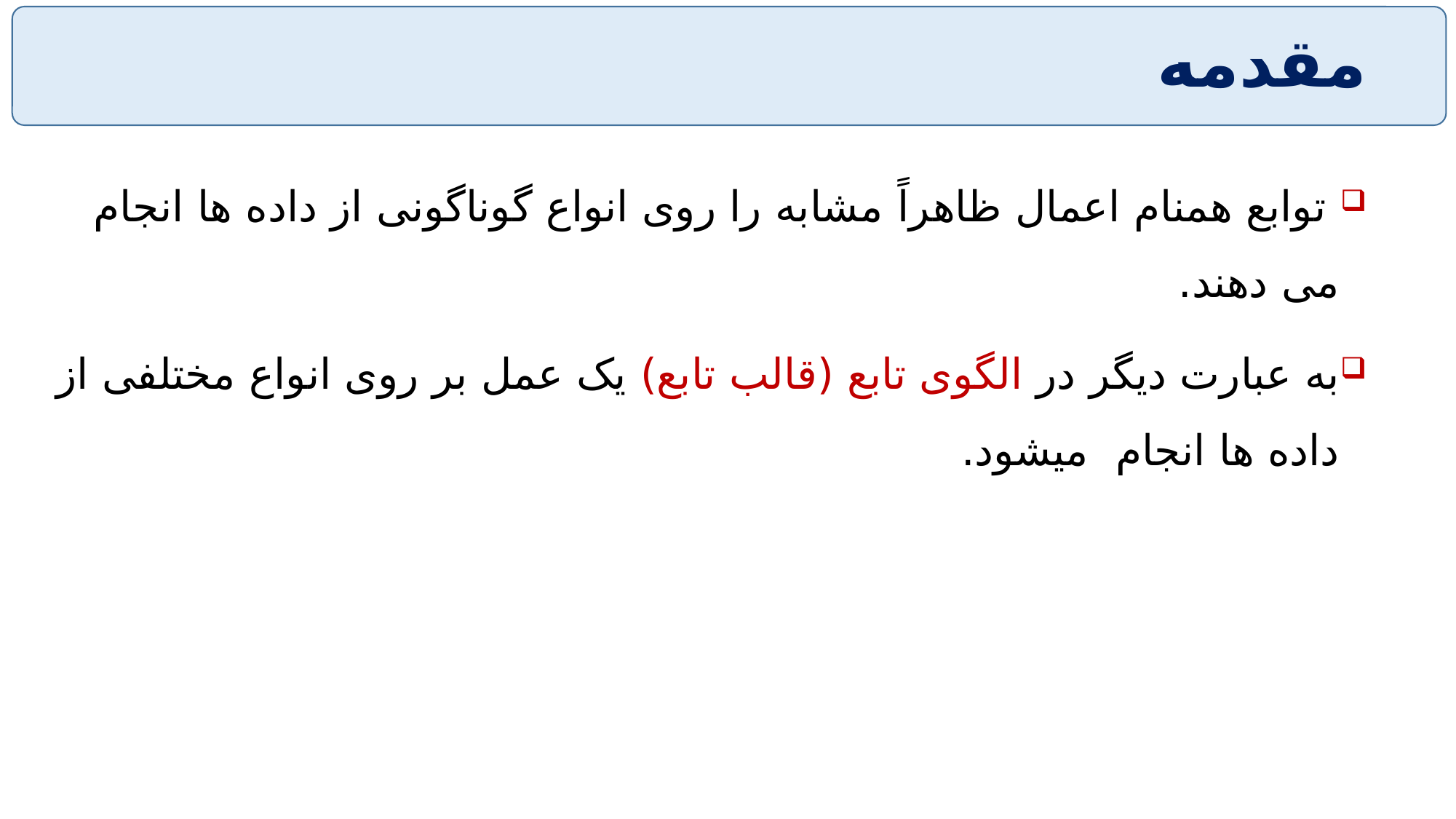

# مقدمه
 توابع همنام اعمال ظاهراً مشابه را روی انواع گوناگونی از داده ها انجام می دهند.
به عبارت دیگر در الگوی تابع (قالب تابع) یک عمل بر روی انواع مختلفی از داده ها انجام  میشود.